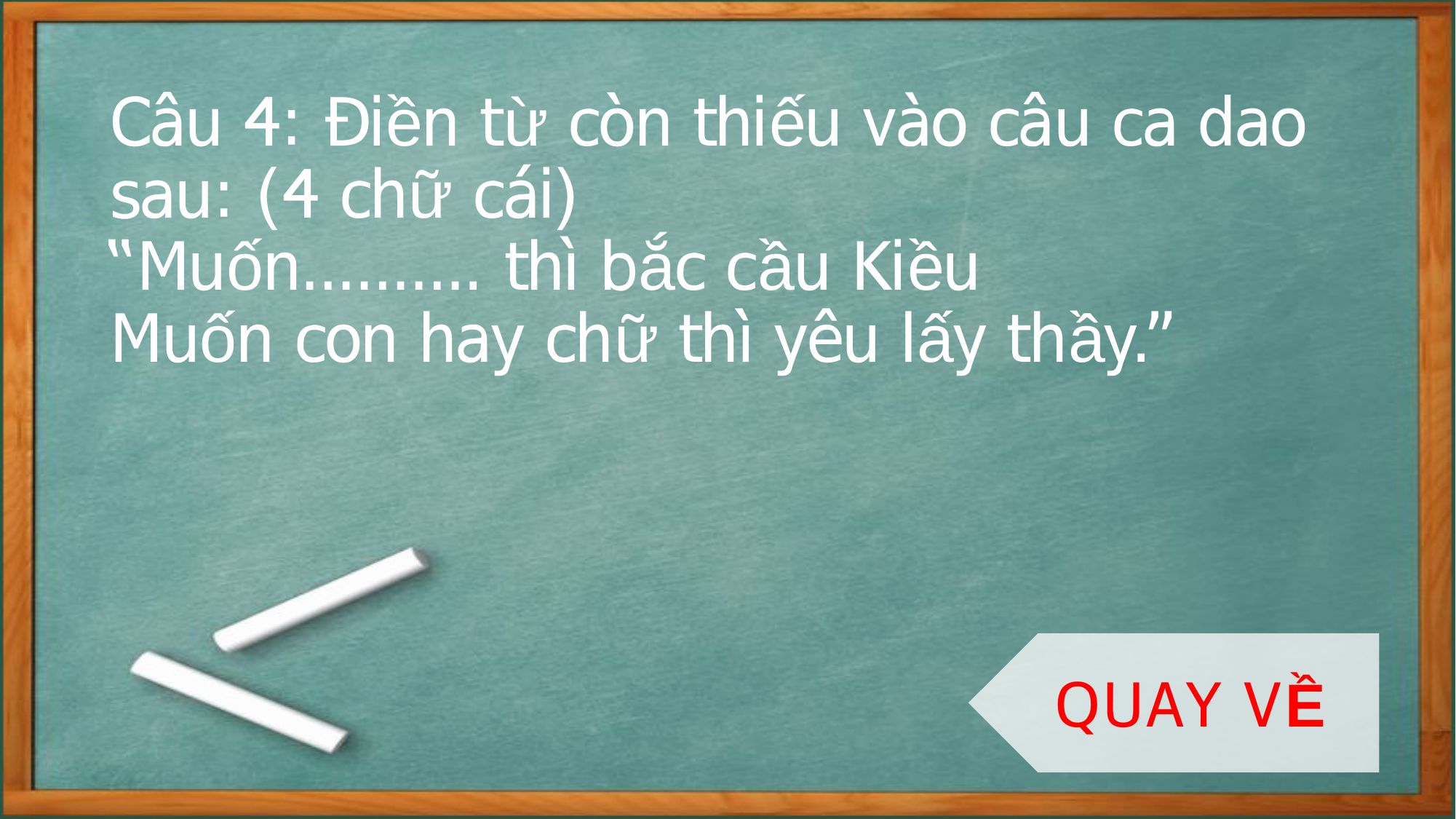

# Câu 4: Điền từ còn thiếu vào câu ca dao sau: (4 chữ cái) “Muốn………. thì bắc cầu Kiều Muốn con hay chữ thì yêu lấy thầy.”
QUAY VỀ